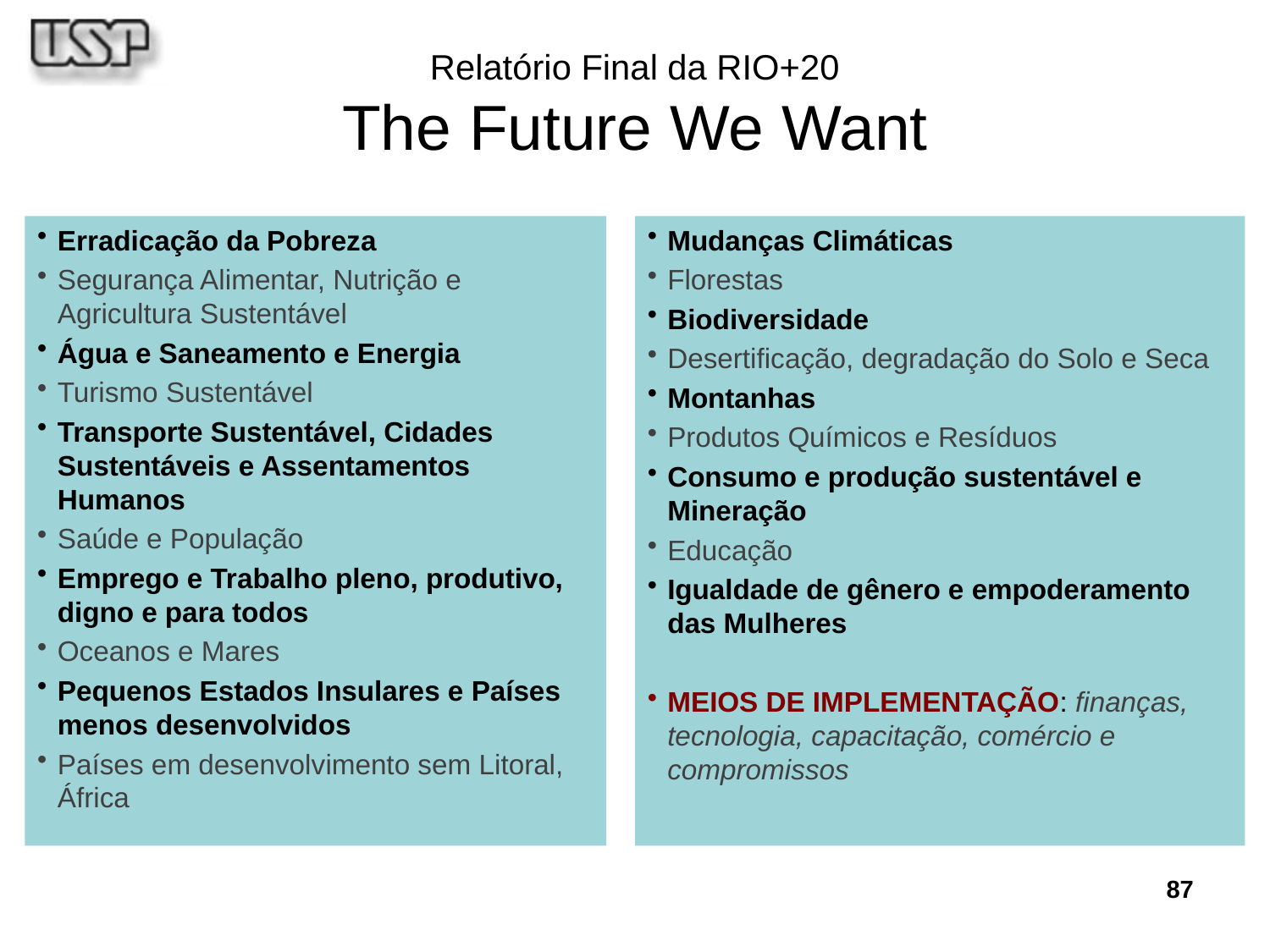

# Relatório Final da RIO+20 The Future We Want
Mudanças Climáticas
Florestas
Biodiversidade
Desertificação, degradação do Solo e Seca
Montanhas
Produtos Químicos e Resíduos
Consumo e produção sustentável e Mineração
Educação
Igualdade de gênero e empoderamento das Mulheres

MEIOS DE IMPLEMENTAÇÃO: finanças, tecnologia, capacitação, comércio e compromissos

Erradicação da Pobreza
Segurança Alimentar, Nutrição e Agricultura Sustentável
Água e Saneamento e Energia
Turismo Sustentável
Transporte Sustentável, Cidades Sustentáveis e Assentamentos Humanos
Saúde e População
Emprego e Trabalho pleno, produtivo, digno e para todos
Oceanos e Mares
Pequenos Estados Insulares e Países menos desenvolvidos
Países em desenvolvimento sem Litoral, África
87